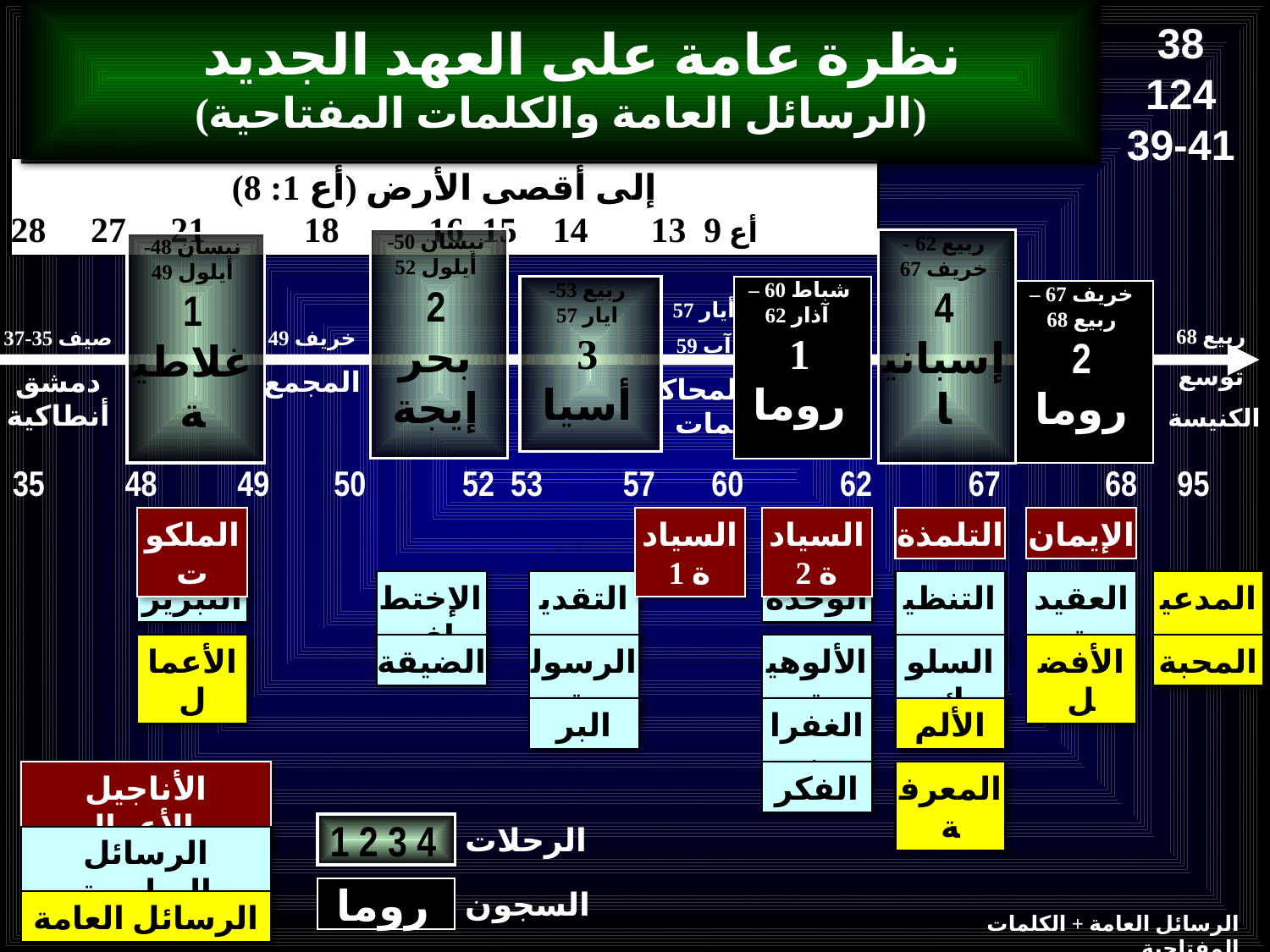

38
124
39-41
  نظرة عامة على العهد الجديد
(الرسائل العامة والكلمات المفتاحية)
إلى أقصى الأرض (أع 1: 8)
أع 9  13       14    15  16          18           21     27     28
ربيع 53-
ايار 57
3
أسيا

نيسان 50-
أيلول 52
2
بحر إيجة

شباط 60 –
 آذار 62
1
روما

ربيع 62 -
خريف 67
4
إسبانيا

خريف 67 – ربيع 68
2
روما

نيسان 48-
أيلول 49
1
غلاطية

أيار 57
آب 59
المحاكمات
ربيع 68
توسع
 الكنيسة
خريف 49
المجمع
صيف 35-37
دمشق
أنطاكية

35          48          49        50            52  53          57       60            62            67             68     95
الملكوت
السيادة 1
السيادة 2
التلمذة
الإيمان
التبرير
الإختطاف
التقديس
الوحدة
التنظيم
العقيدة
يه
المدعين
يع
الأعمال
الضيقة
الرسولية
الألوهية
السلوك
عب
الأفضل
1 يو
المحبة
البر
الغفران
1 بط
الألم
الأناجيل والأعمال
الفكر
2 بط
المعرفة
1 2 3 4
الرحلات
الرسائل البولسية
روما
السجون
الرسائل العامة
الرسائل العامة + الكلمات المفتاحية